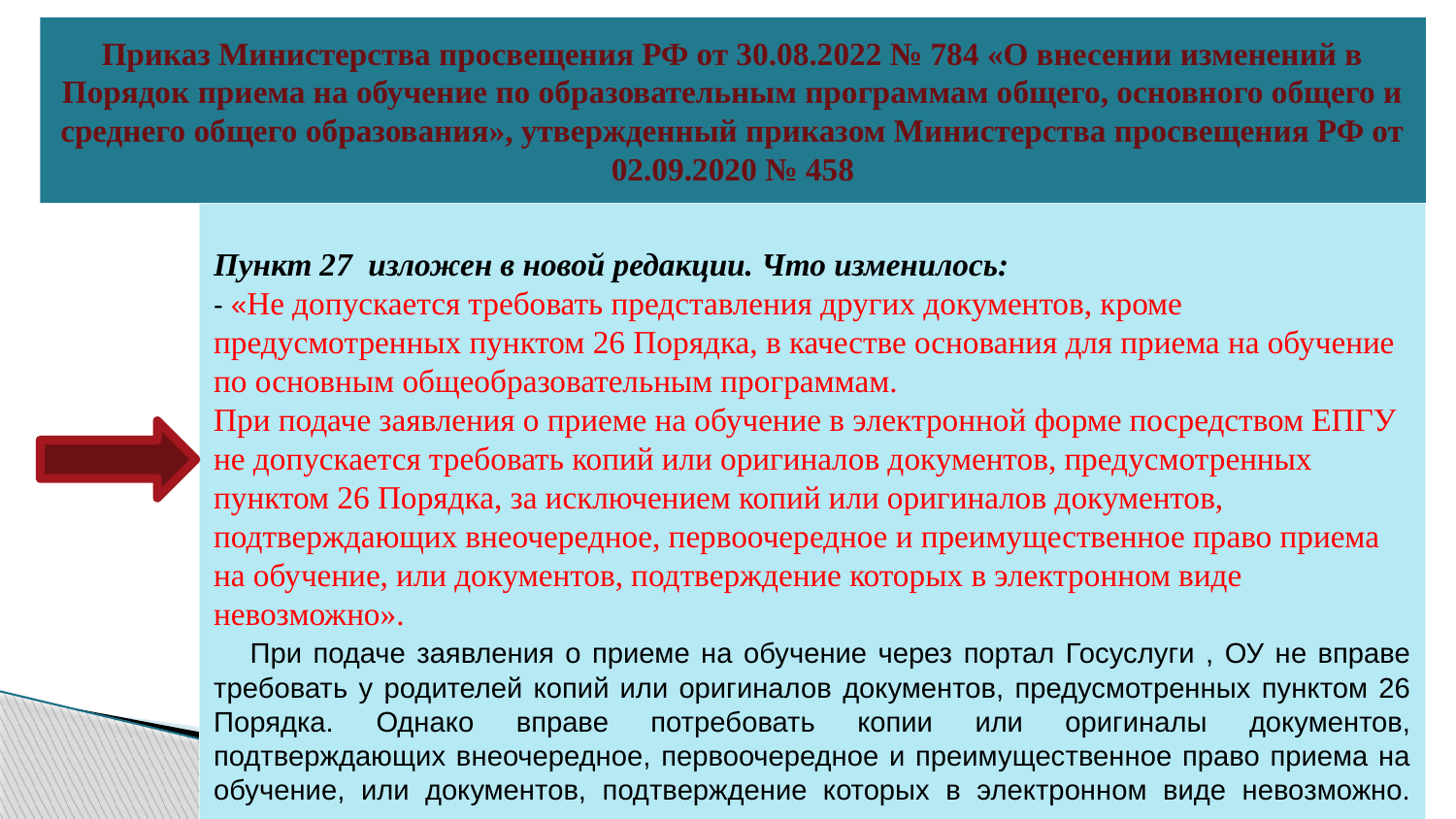

Приказ Министерства просвещения РФ от 30.08.2022 № 784 «О внесении изменений в Порядок приема на обучение по образовательным программам общего, основного общего и среднего общего образования», утвержденный приказом Министерства просвещения РФ от 02.09.2020 № 458

Пункт 27  изложен в новой редакции. Что изменилось:
- «Не допускается требовать представления других документов, кроме предусмотренных пунктом 26 Порядка, в качестве основания для приема на обучение по основным общеобразовательным программам.
При подаче заявления о приеме на обучение в электронной форме посредством ЕПГУ не допускается требовать копий или оригиналов документов, предусмотренных пунктом 26 Порядка, за исключением копий или оригиналов документов, подтверждающих внеочередное, первоочередное и преимущественное право приема на обучение, или документов, подтверждение которых в электронном виде невозможно».
   При подаче заявления о приеме на обучение через портал Госуслуги , ОУ не вправе требовать у родителей копий или оригиналов документов, предусмотренных пунктом 26 Порядка. Однако вправе потребовать копии или оригиналы документов, подтверждающих внеочередное, первоочередное и преимущественное право приема на обучение, или документов, подтверждение которых в электронном виде невозможно.